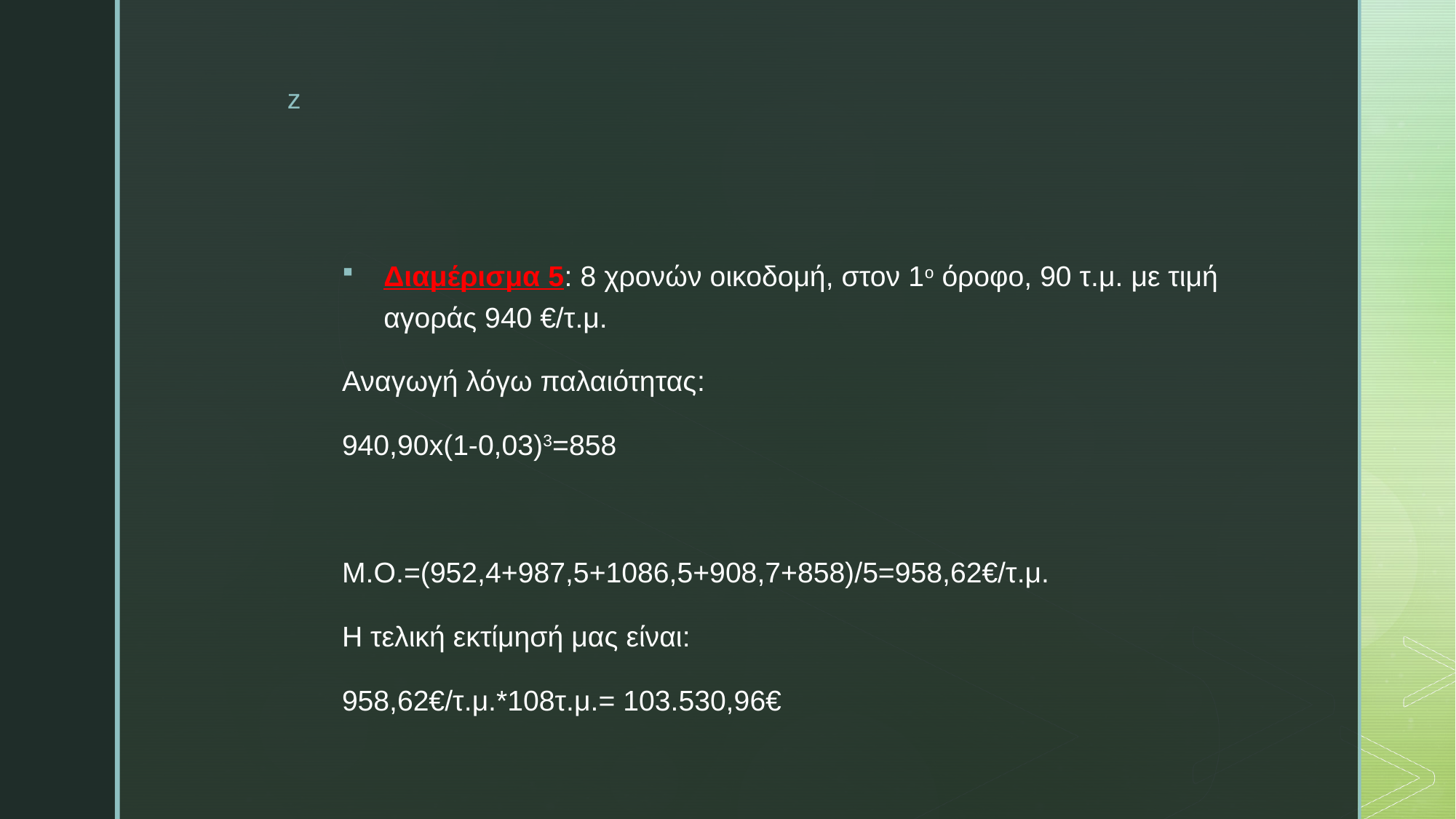

#
Διαμέρισμα 5: 8 χρονών οικοδομή, στον 1ο όροφο, 90 τ.μ. με τιμή αγοράς 940 €/τ.μ.
Αναγωγή λόγω παλαιότητας:
940,90x(1-0,03)3=858

Μ.Ο.=(952,4+987,5+1086,5+908,7+858)/5=958,62€/τ.μ.
Η τελική εκτίμησή μας είναι:
958,62€/τ.μ.*108τ.μ.= 103.530,96€